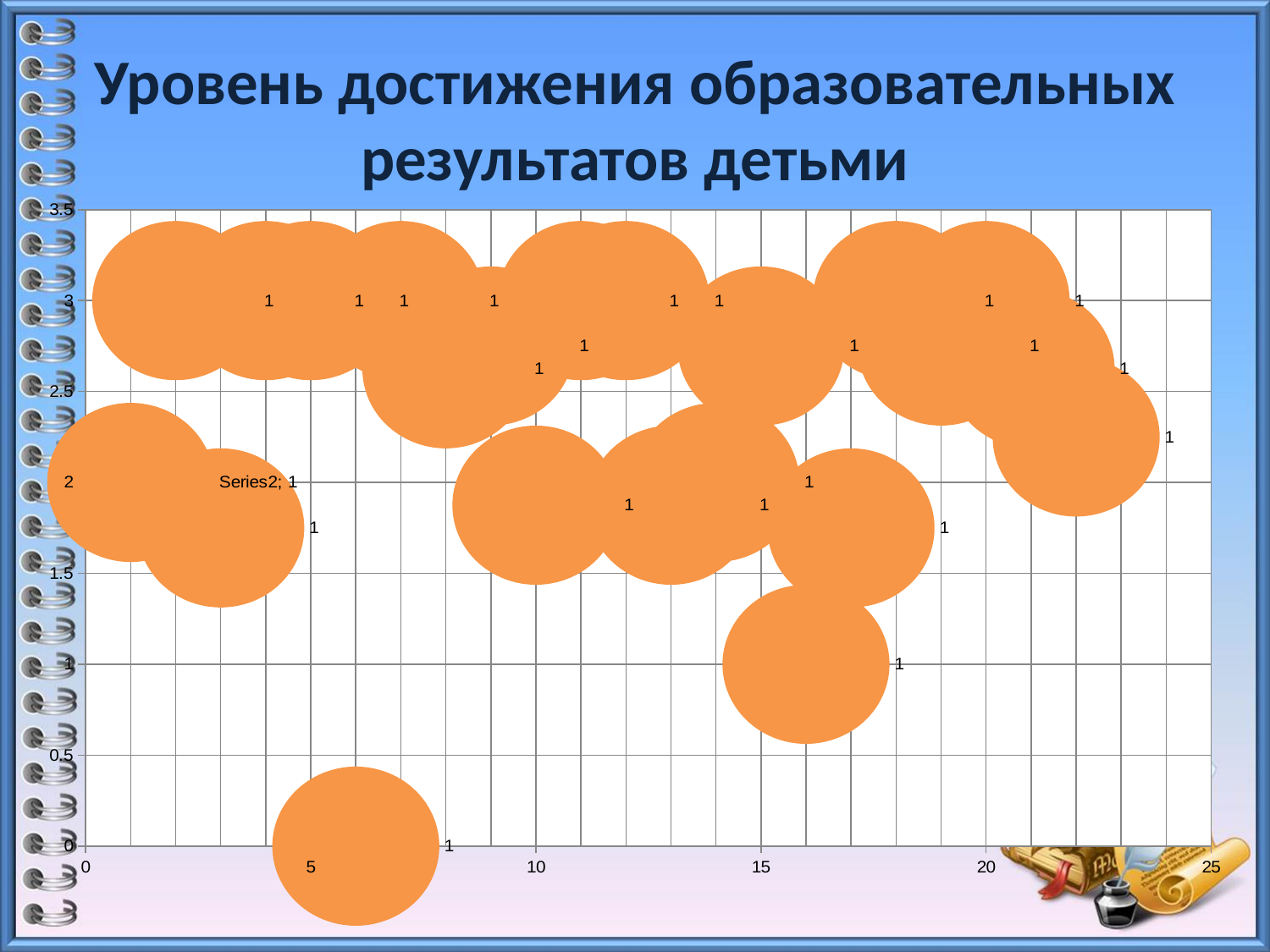

Уровень достижения образовательных результатов детьми

### Chart

| Category | дата_1 |
|---|---|